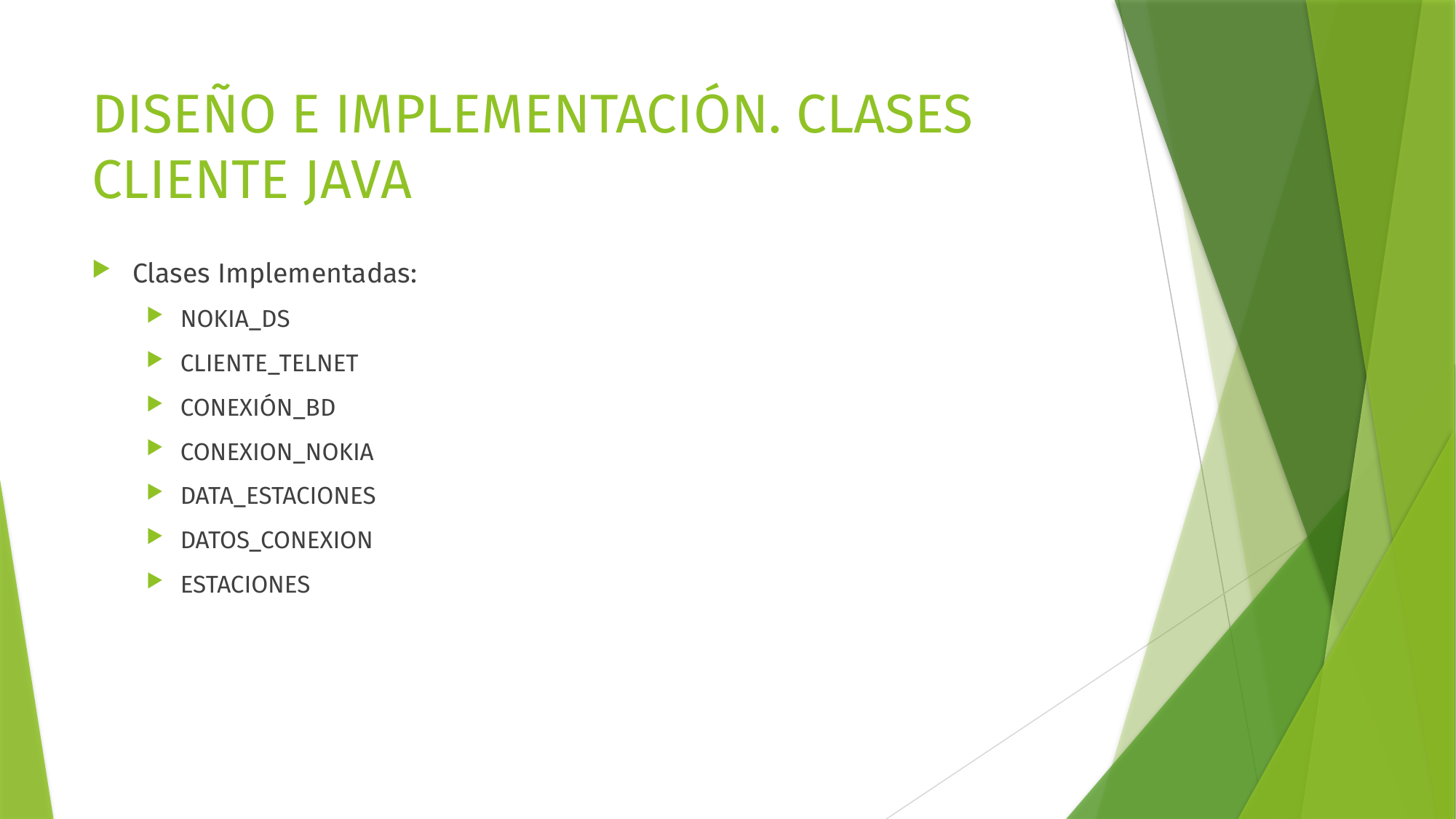

# DISEÑO E IMPLEMENTACIÓN. CLASES CLIENTE JAVA
Clases Implementadas:
NOKIA_DS
CLIENTE_TELNET
CONEXIÓN_BD
CONEXION_NOKIA
DATA_ESTACIONES
DATOS_CONEXION
ESTACIONES